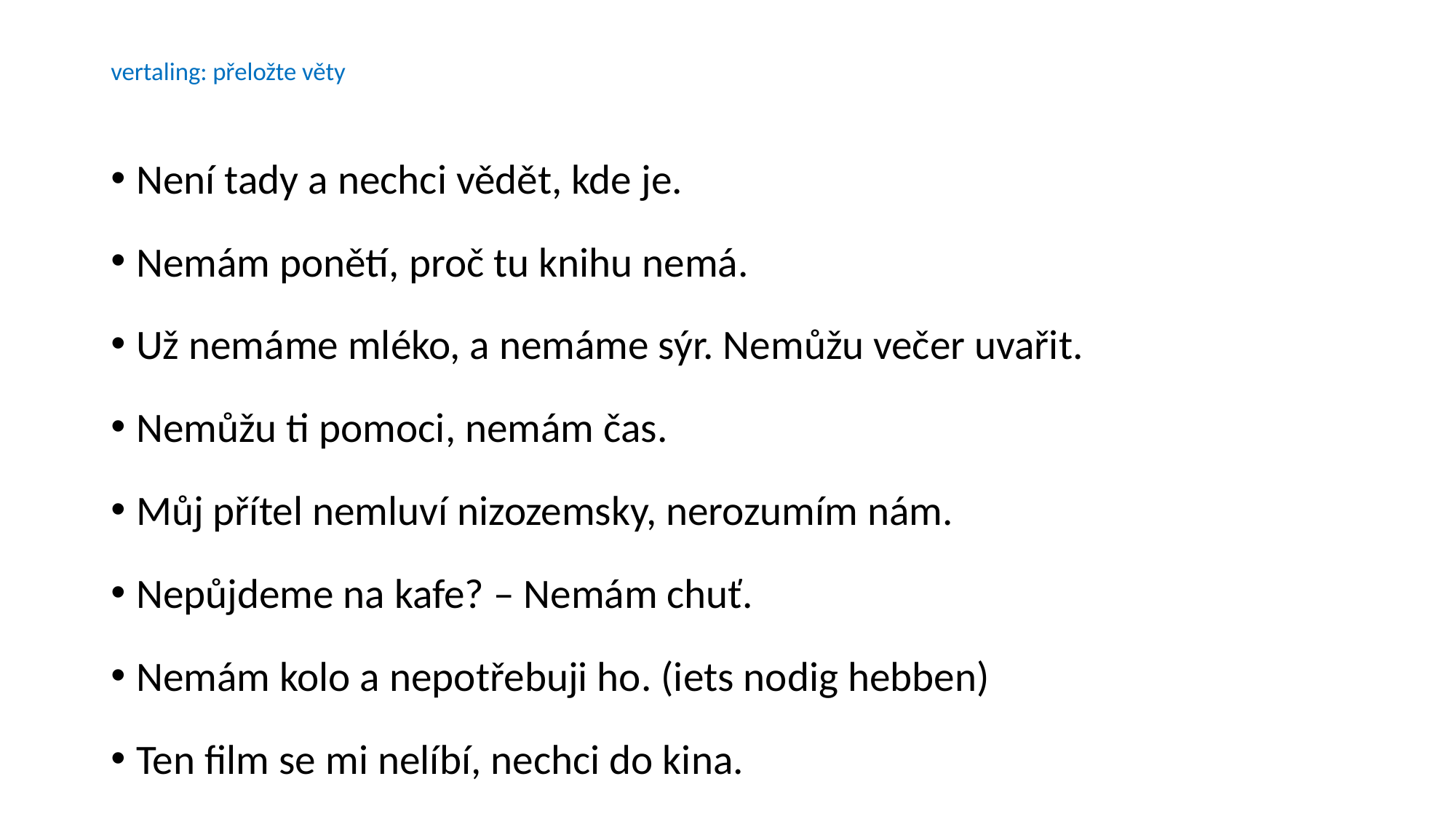

# vertaling: přeložte věty
Není tady a nechci vědět, kde je.
Nemám ponětí, proč tu knihu nemá.
Už nemáme mléko, a nemáme sýr. Nemůžu večer uvařit.
Nemůžu ti pomoci, nemám čas.
Můj přítel nemluví nizozemsky, nerozumím nám.
Nepůjdeme na kafe? – Nemám chuť.
Nemám kolo a nepotřebuji ho. (iets nodig hebben)
Ten film se mi nelíbí, nechci do kina.